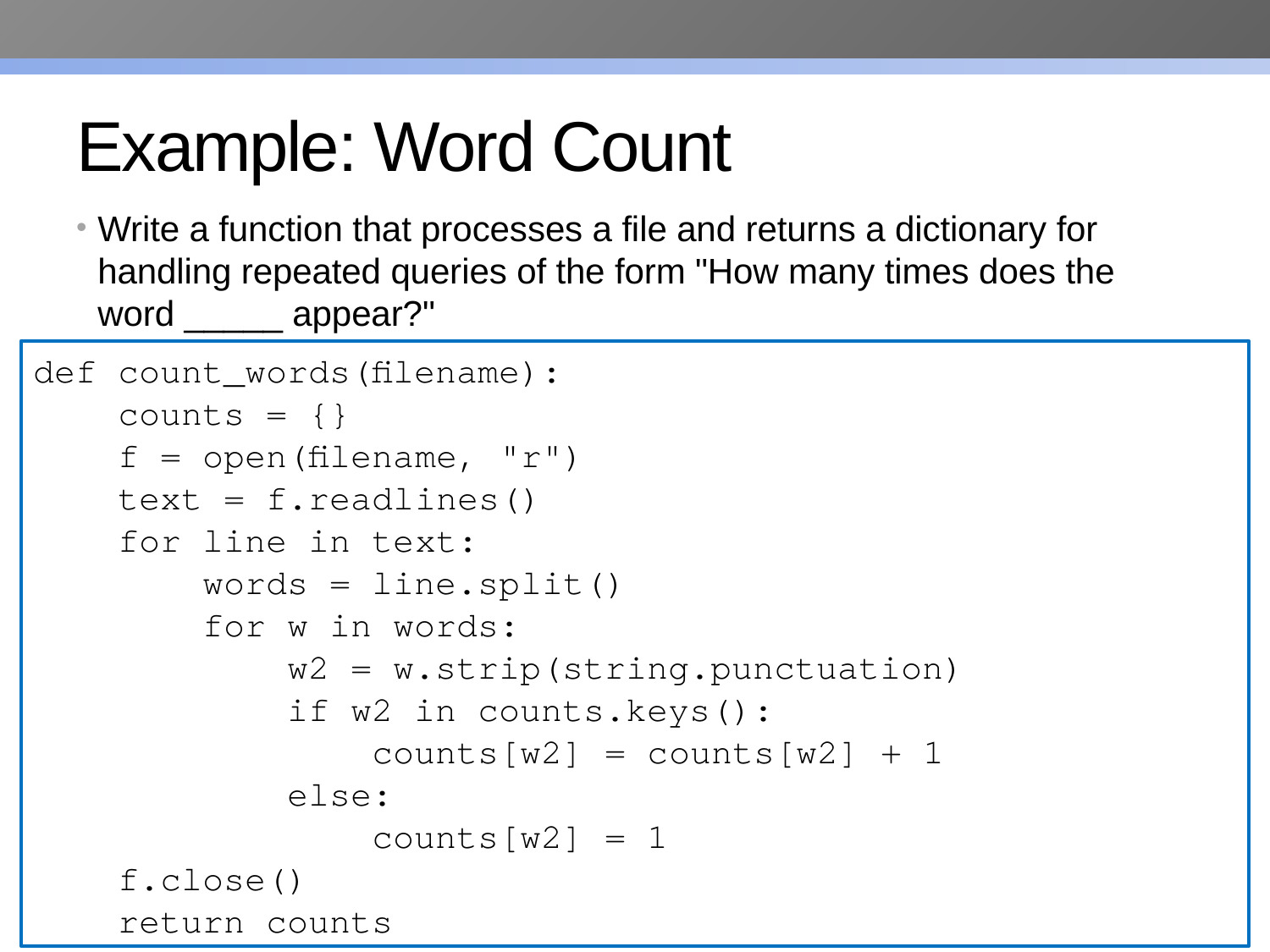

# Example: Word Count
Write a function that processes a file and returns a dictionary for handling repeated queries of the form "How many times does the word _____ appear?"
def count_words(filename):
    counts = {}
    f = open(filename, "r")
    text = f.readlines()
    for line in text:
        words = line.split()
        for w in words:
            w2 = w.strip(string.punctuation)
            if w2 in counts.keys():
                counts[w2] = counts[w2] + 1
            else:
                counts[w2] = 1
    f.close()
    return counts